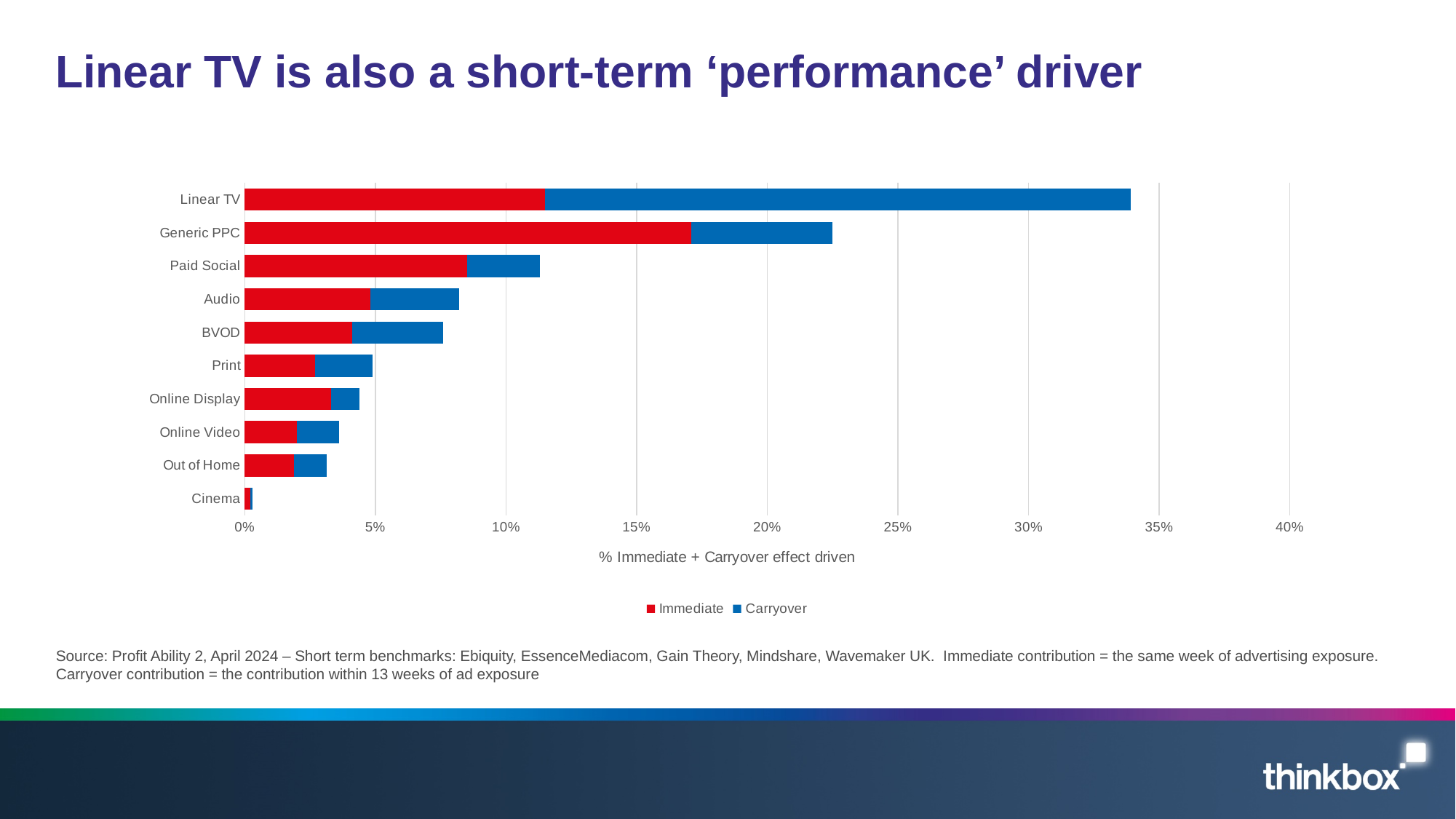

# Linear TV is also a short-term ‘performance’ driver

### Chart

| Category | Immediate | Carryover |
|---|---|---|
| Cinema | 0.002 | 0.001 |
| Out of Home | 0.0188 | 0.0126 |
| Online Video | 0.02 | 0.016 |
| Online Display | 0.033 | 0.011 |
| Print | 0.027 | 0.022 |
| BVOD | 0.041 | 0.035 |
| Audio | 0.048 | 0.034 |
| Paid Social | 0.085 | 0.028 |
| Generic PPC | 0.171 | 0.054 |
| Linear TV | 0.115 | 0.224 |
Source: Profit Ability 2, April 2024 – Short term benchmarks: Ebiquity, EssenceMediacom, Gain Theory, Mindshare, Wavemaker UK.  Immediate contribution = the same week of advertising exposure.
Carryover contribution = the contribution within 13 weeks of ad exposure